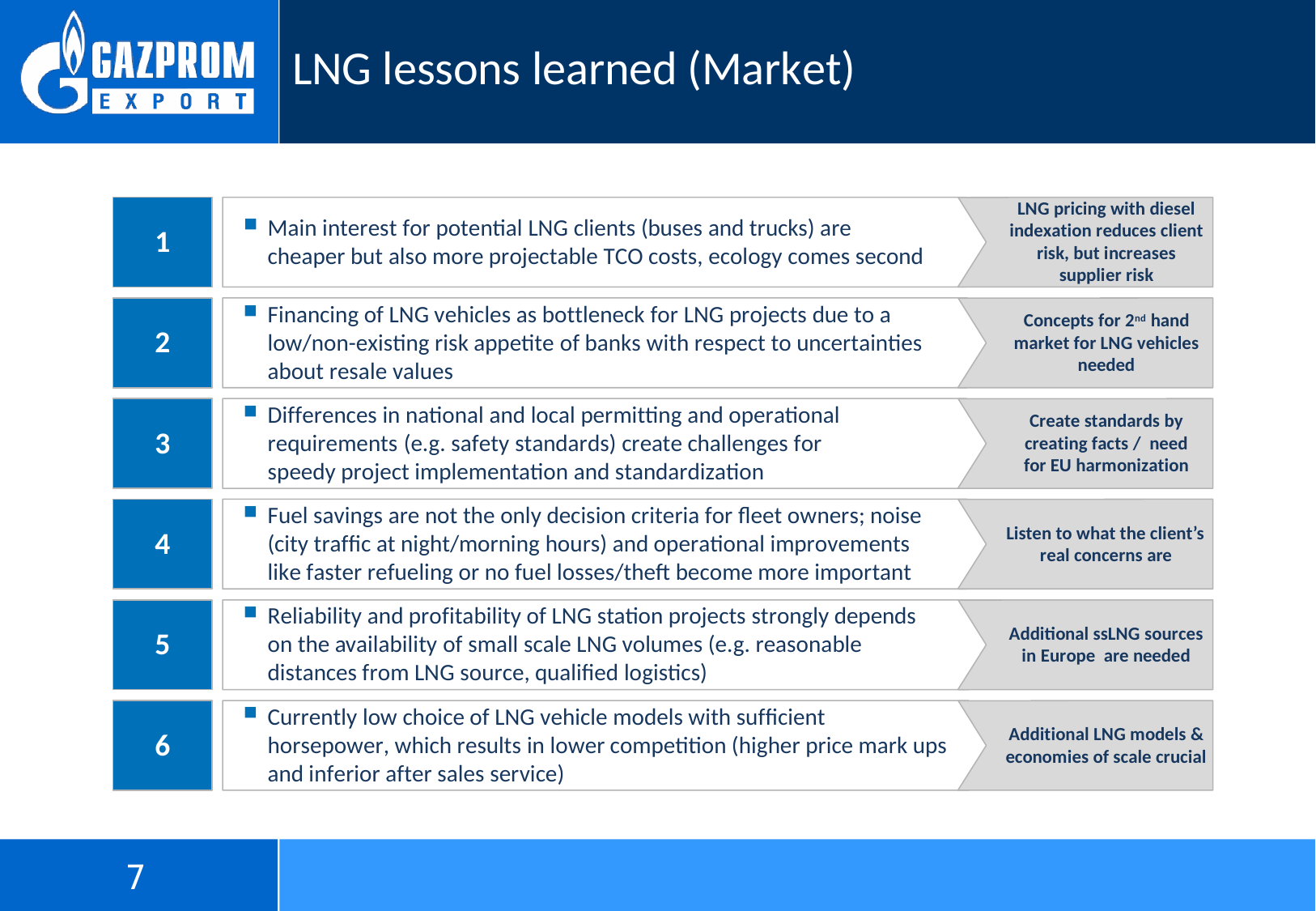

# LNG lessons learned (Market)
LNG pricing with diesel indexation reduces client risk, but increases supplier risk

Main interest for potential LNG clients (buses and trucks) are cheaper but also more projectable TCO costs, ecology comes second
1

Financing of LNG vehicles as bottleneck for LNG projects due to a low/non-existing risk appetite of banks with respect to uncertainties about resale values

Differences in national and local permitting and operational requirements (e.g. safety standards) create challenges for speedy project implementation and standardization

Fuel savings are not the only decision criteria for fleet owners; noise (city traffic at night/morning hours) and operational improvements like faster refueling or no fuel losses/theft become more important

Reliability and profitability of LNG station projects strongly depends on the availability of small scale LNG volumes (e.g. reasonable distances from LNG source, qualified logistics)

Currently low choice of LNG vehicle models with sufficient horsepower, which results in lower competition (higher price mark ups and inferior after sales service)
Concepts for 2nd hand market for LNG vehicles needed
2

Create standards by creating facts /  need for EU harmonization
3

Listen to what the client’s real concerns are
4

Additional ssLNG sources
in Europe  are needed
5

Additional LNG models & economies of scale crucial
6
7